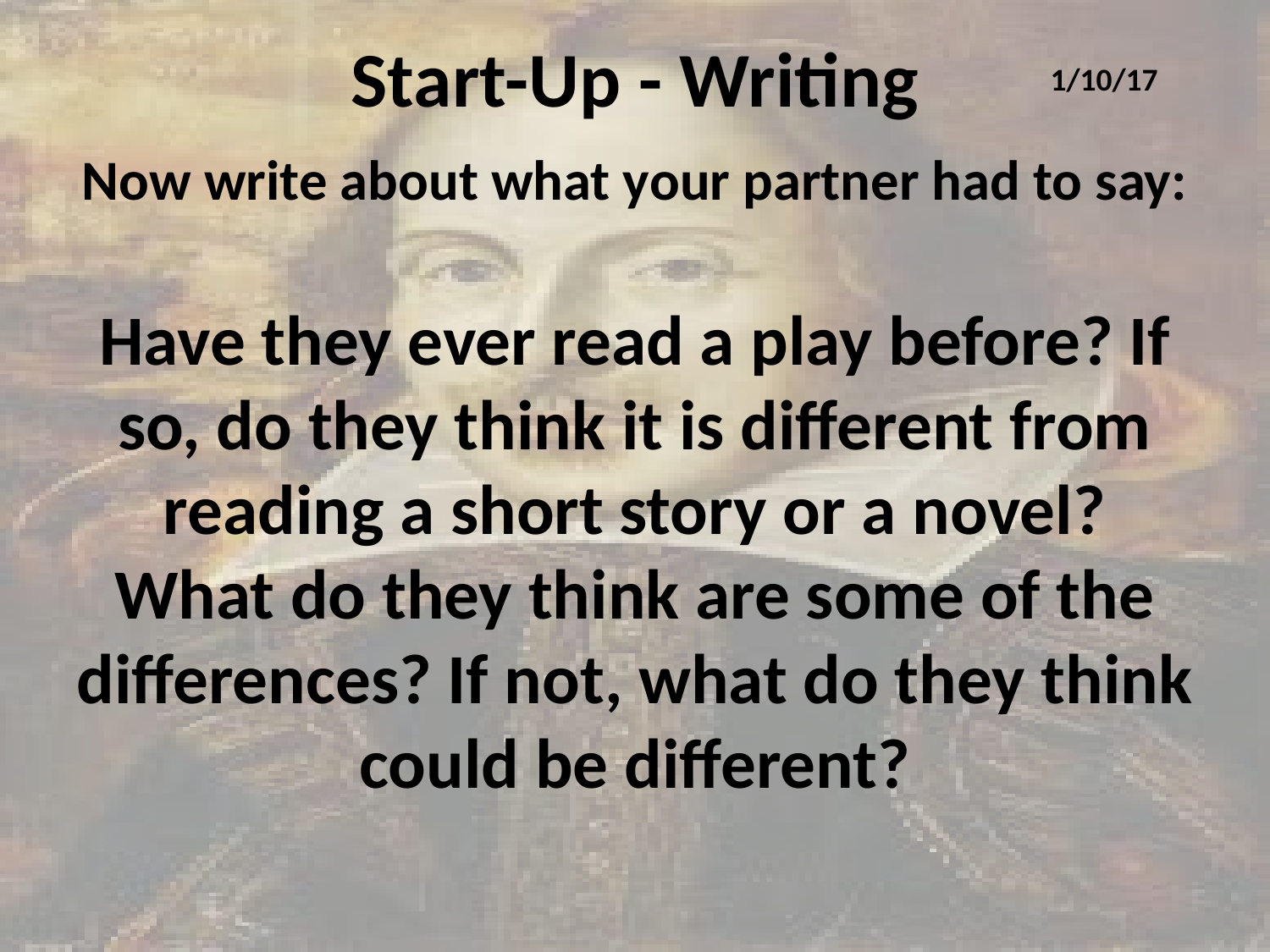

# Start-Up - Writing
1/10/17
Now write about what your partner had to say:

Have they ever read a play before? If so, do they think it is different from reading a short story or a novel? What do they think are some of the differences? If not, what do they think could be different?